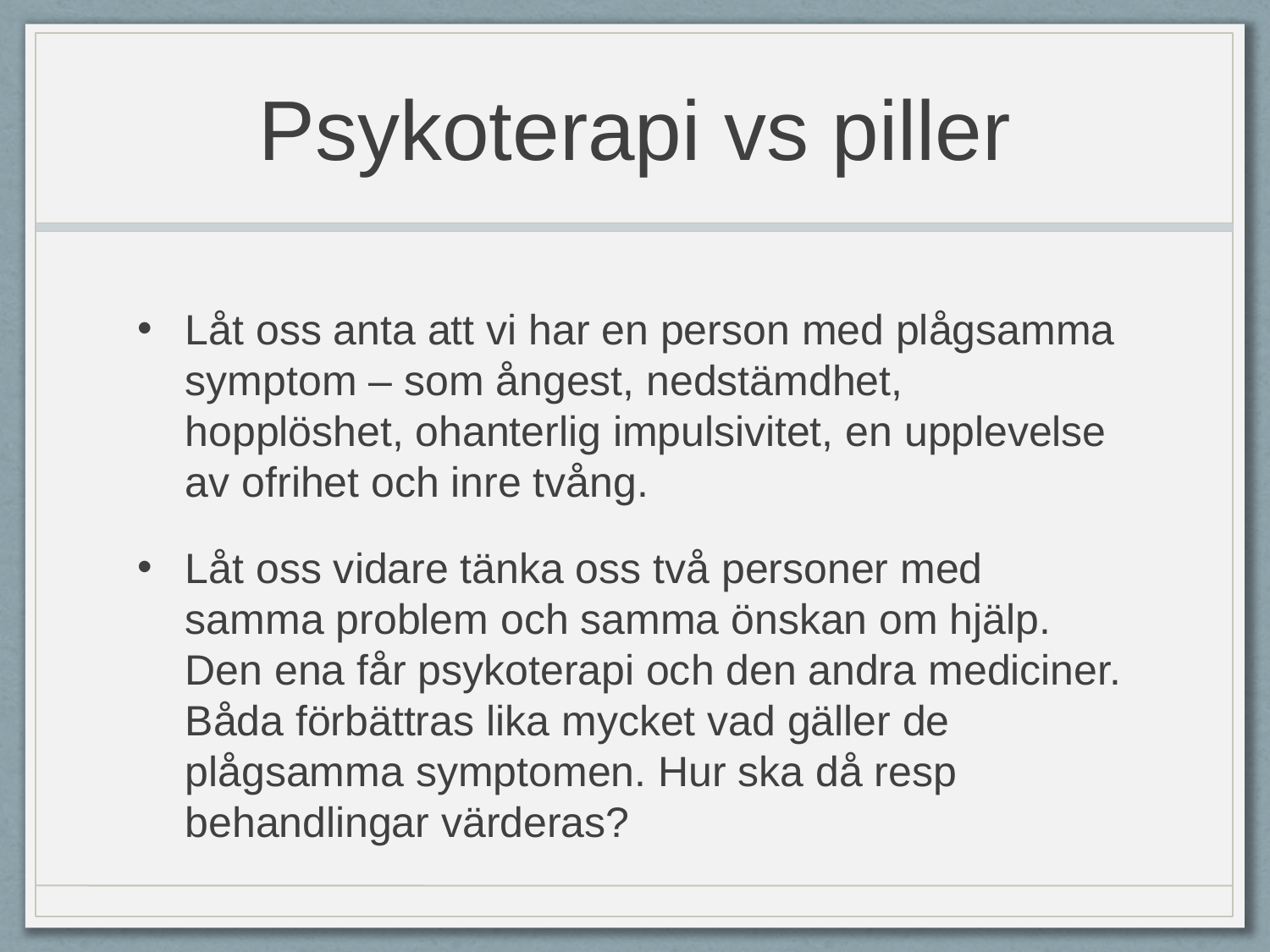

# Psykoterapi vs piller
Låt oss anta att vi har en person med plågsamma symptom – som ångest, nedstämdhet, hopplöshet, ohanterlig impulsivitet, en upplevelse av ofrihet och inre tvång.
Låt oss vidare tänka oss två personer med samma problem och samma önskan om hjälp. Den ena får psykoterapi och den andra mediciner. Båda förbättras lika mycket vad gäller de plågsamma symptomen. Hur ska då resp behandlingar värderas?